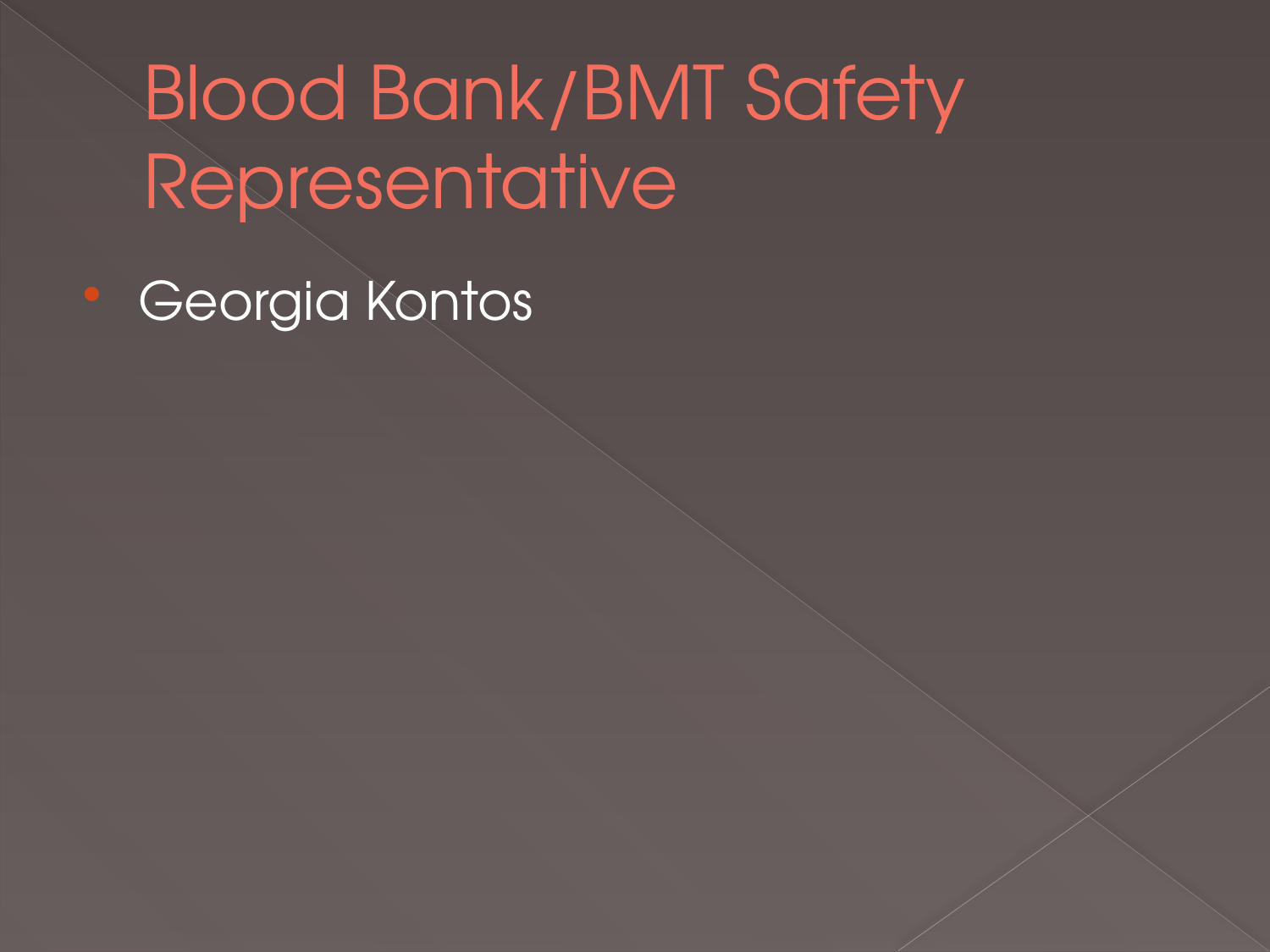

# Blood Bank/BMT Safety Representative
Georgia Kontos